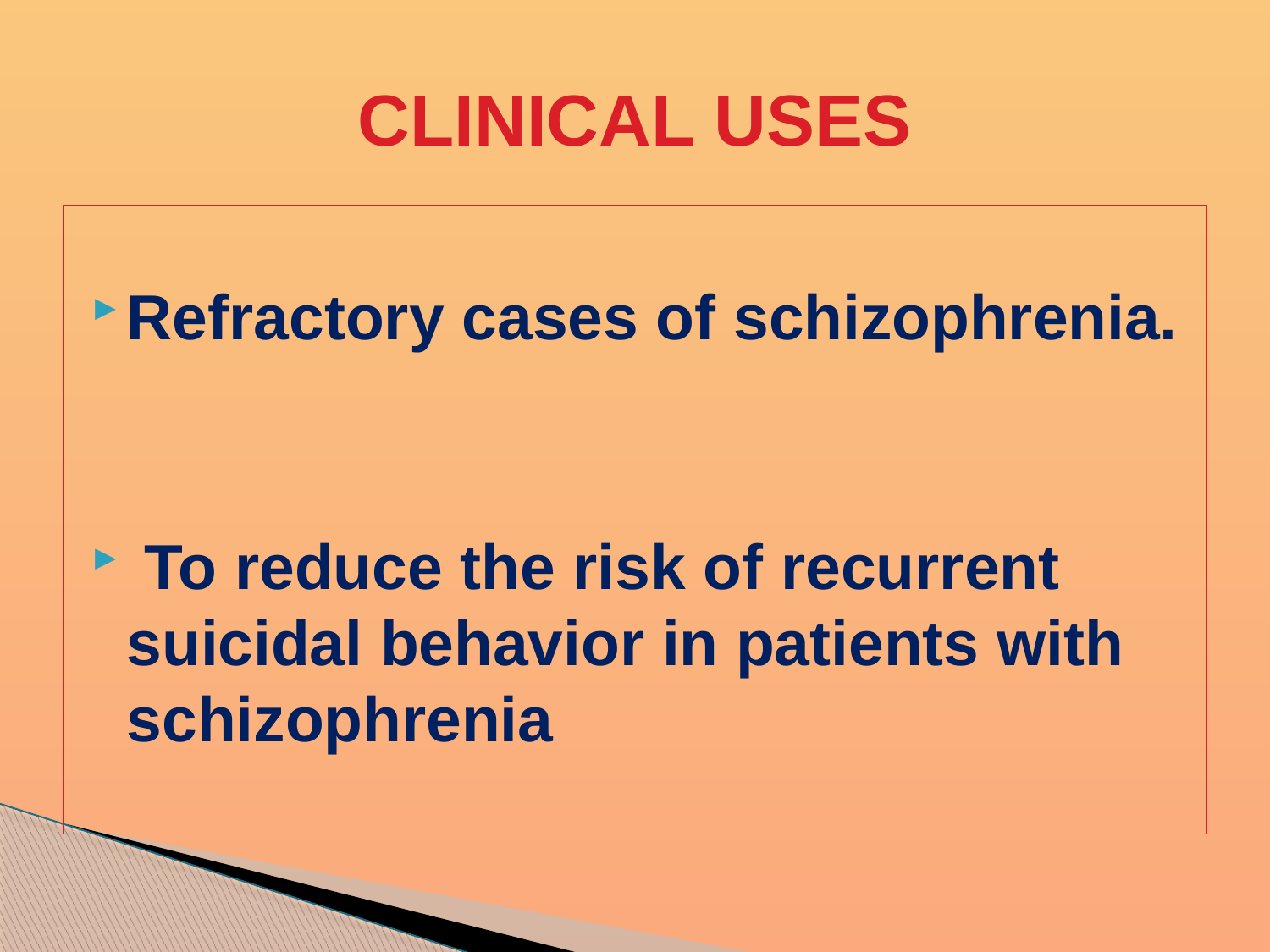

# CLINICAL USES

Refractory cases of schizophrenia.

 To reduce the risk of recurrent suicidal behavior in patients with schizophrenia